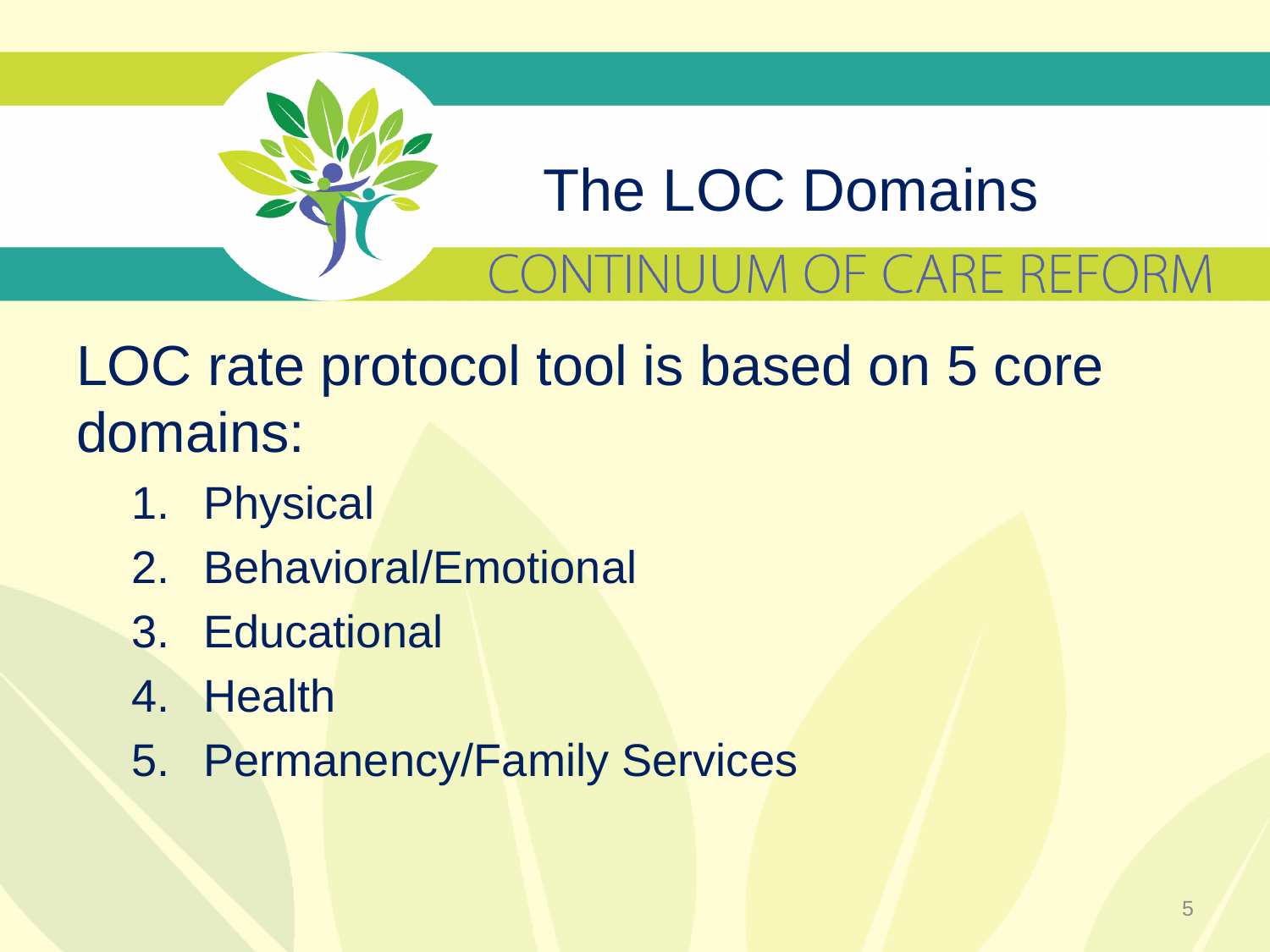

# The LOC Domains
LOC rate protocol tool is based on 5 core domains:
Physical
Behavioral/Emotional
Educational
Health
Permanency/Family Services

5